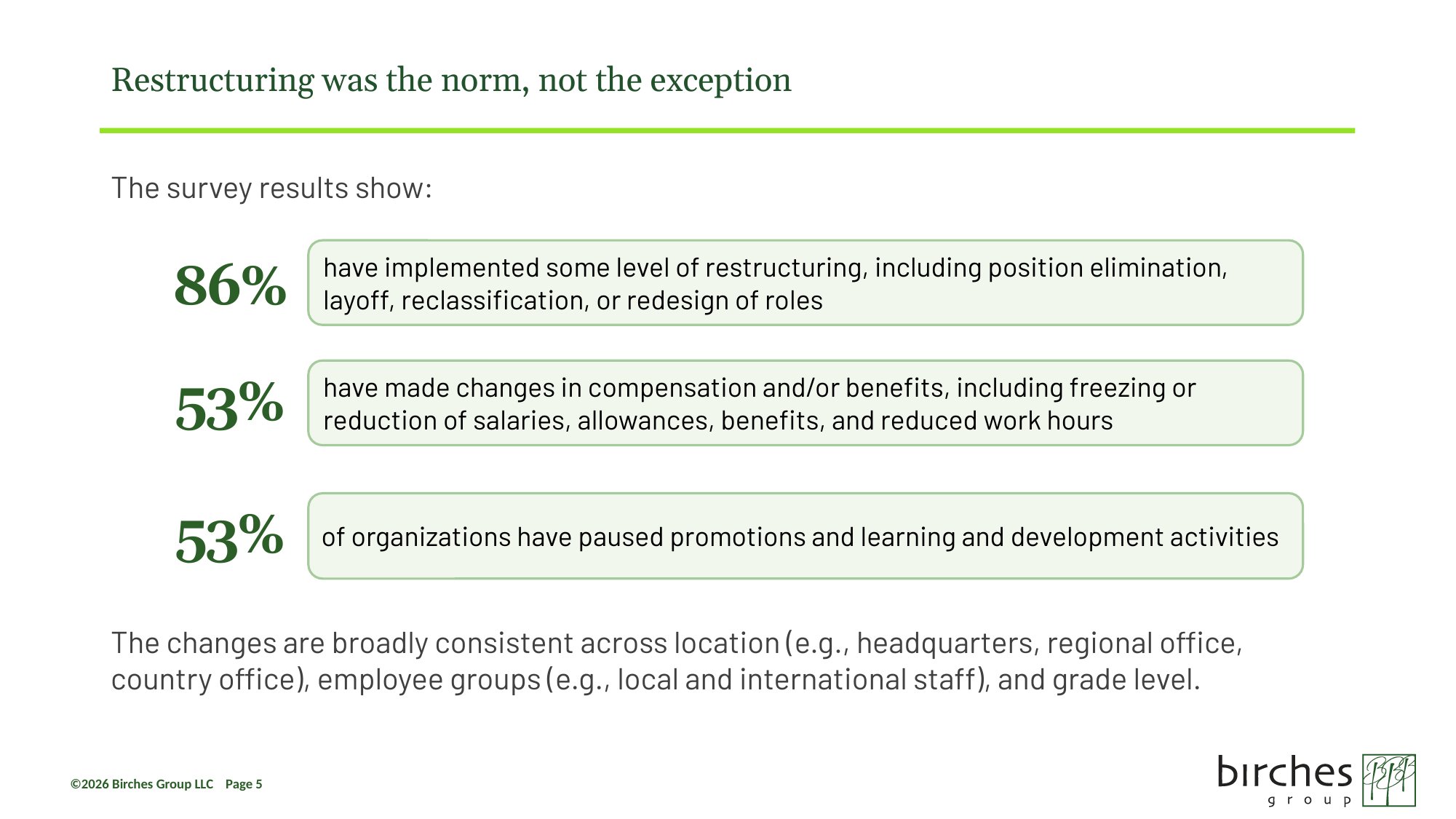

# Restructuring was the norm, not the exception
The survey results show:
have implemented some level of restructuring, including position elimination, layoff, reclassification, or redesign of roles
86%
53%
have made changes in compensation and/or benefits, including freezing or reduction of salaries, allowances, benefits, and reduced work hours
53%

of organizations have paused promotions and learning and development activities
The changes are broadly consistent across location (e.g., headquarters, regional office, country office), employee groups (e.g., local and international staff), and grade level.